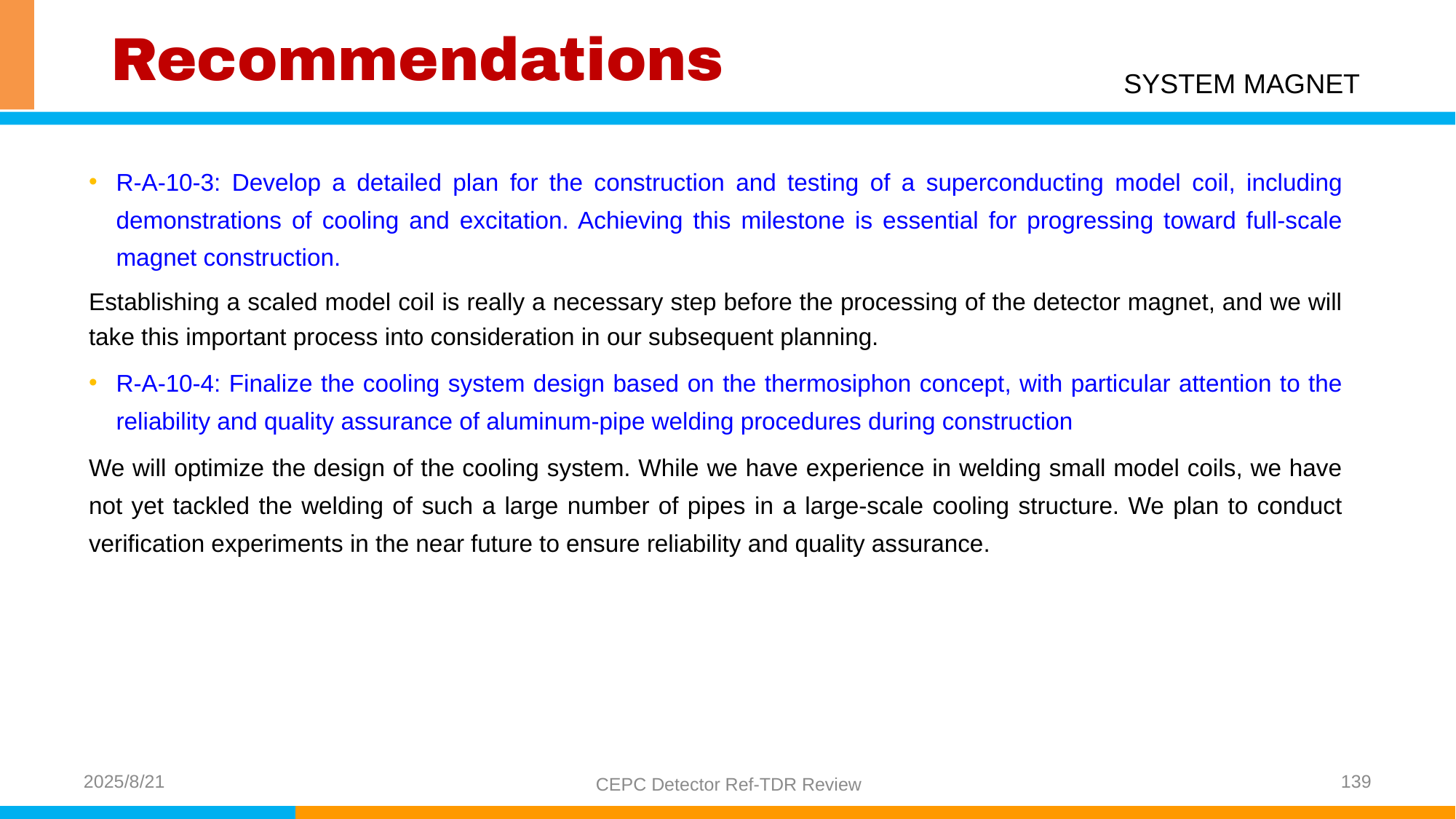

# Recommendations
SYSTEM MAGNET
R-A-10-3: Develop a detailed plan for the construction and testing of a superconducting model coil, including demonstrations of cooling and excitation. Achieving this milestone is essential for progressing toward full-scale magnet construction.
Establishing a scaled model coil is really a necessary step before the processing of the detector magnet, and we will take this important process into consideration in our subsequent planning.
R-A-10-4: Finalize the cooling system design based on the thermosiphon concept, with particular attention to the reliability and quality assurance of aluminum-pipe welding procedures during construction
We will optimize the design of the cooling system. While we have experience in welding small model coils, we have not yet tackled the welding of such a large number of pipes in a large-scale cooling structure. We plan to conduct verification experiments in the near future to ensure reliability and quality assurance.